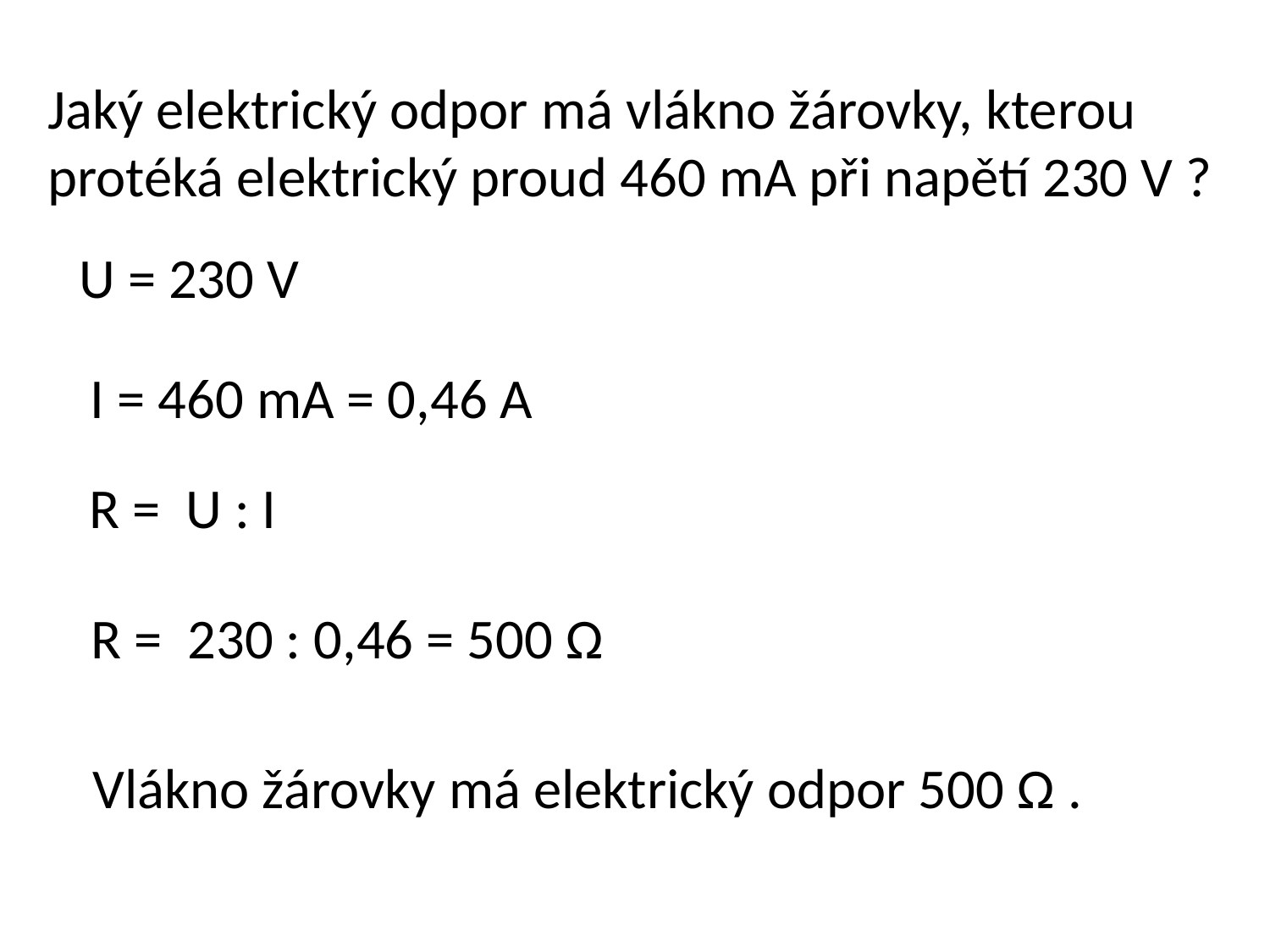

Jaký elektrický odpor má vlákno žárovky, kterou protéká elektrický proud 460 mA při napětí 230 V ?
U = 230 V
I = 460 mA = 0,46 A
R =  U : I
R =  230 : 0,46 = 500 Ω
Vlákno žárovky má elektrický odpor 500 Ω .